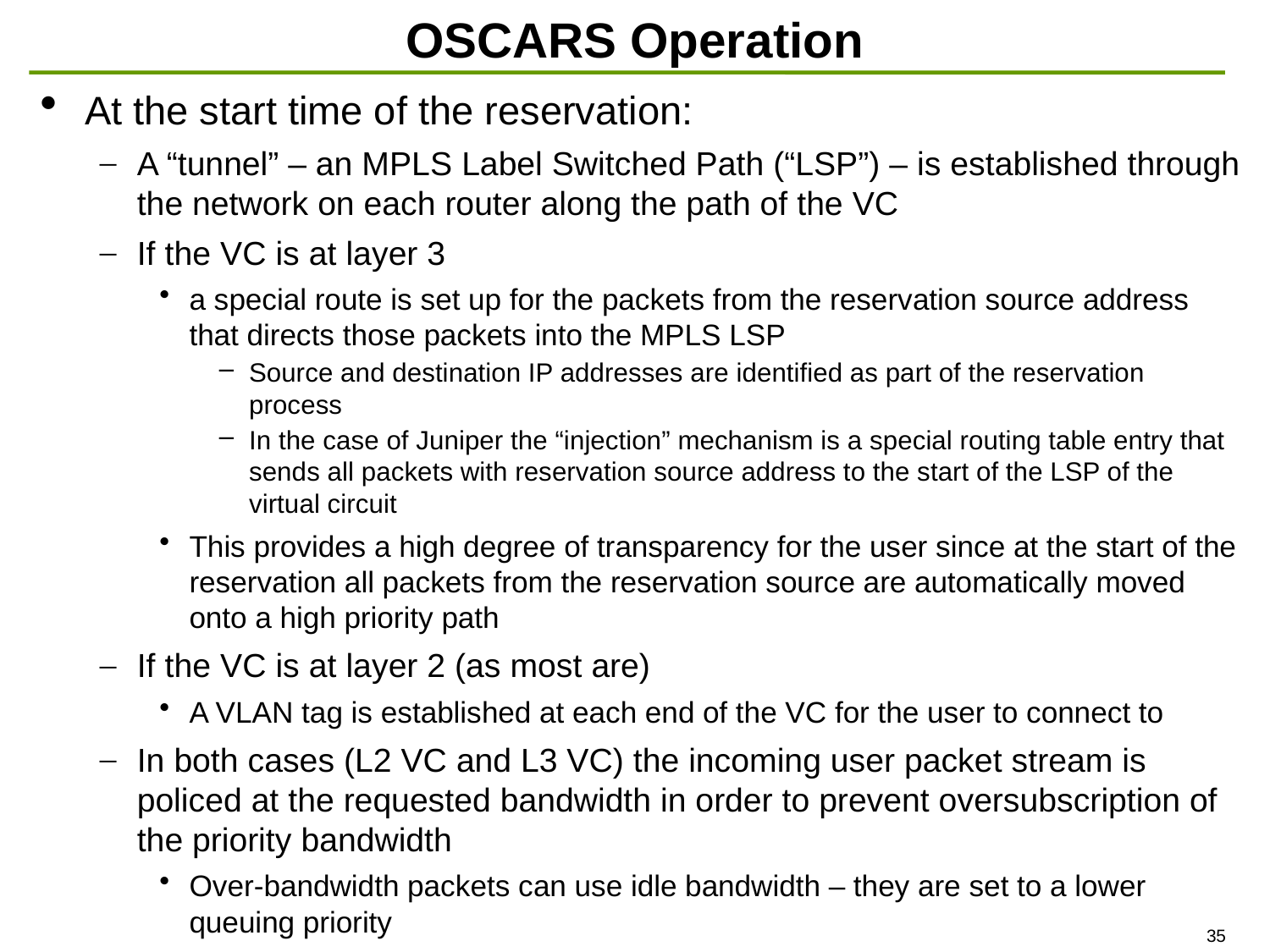

# OSCARS Operation
At the start time of the reservation:
A “tunnel” – an MPLS Label Switched Path (“LSP”) – is established through the network on each router along the path of the VC
If the VC is at layer 3
a special route is set up for the packets from the reservation source address that directs those packets into the MPLS LSP
Source and destination IP addresses are identified as part of the reservation process
In the case of Juniper the “injection” mechanism is a special routing table entry that sends all packets with reservation source address to the start of the LSP of the virtual circuit
This provides a high degree of transparency for the user since at the start of the reservation all packets from the reservation source are automatically moved onto a high priority path
If the VC is at layer 2 (as most are)
A VLAN tag is established at each end of the VC for the user to connect to
In both cases (L2 VC and L3 VC) the incoming user packet stream is policed at the requested bandwidth in order to prevent oversubscription of the priority bandwidth
Over-bandwidth packets can use idle bandwidth – they are set to a lower queuing priority